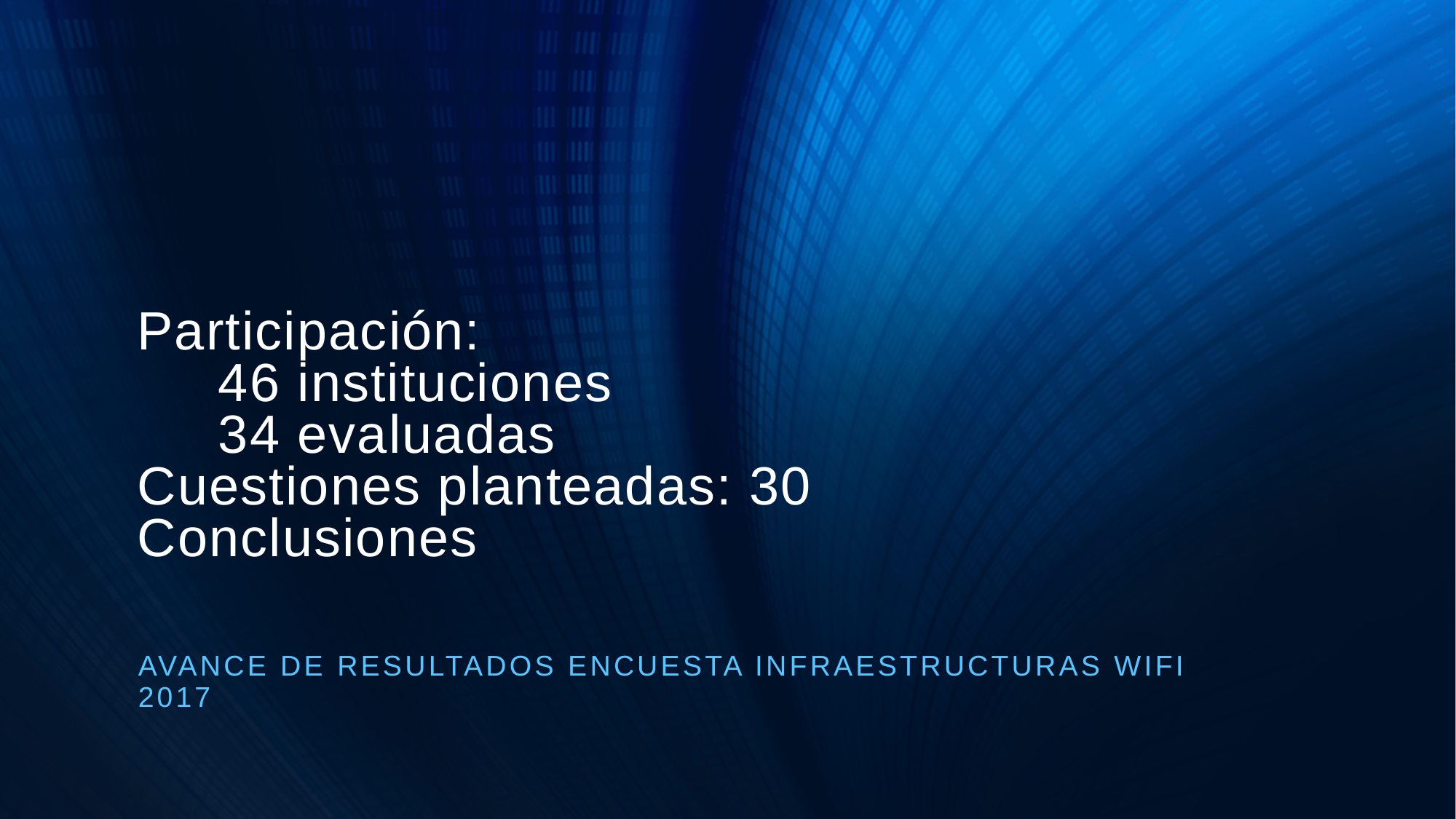

# Participación: 46 instituciones 34 evaluadas Cuestiones planteadas: 30 Conclusiones
Avance de Resultados encuesta infraestructuras wIfi 2017